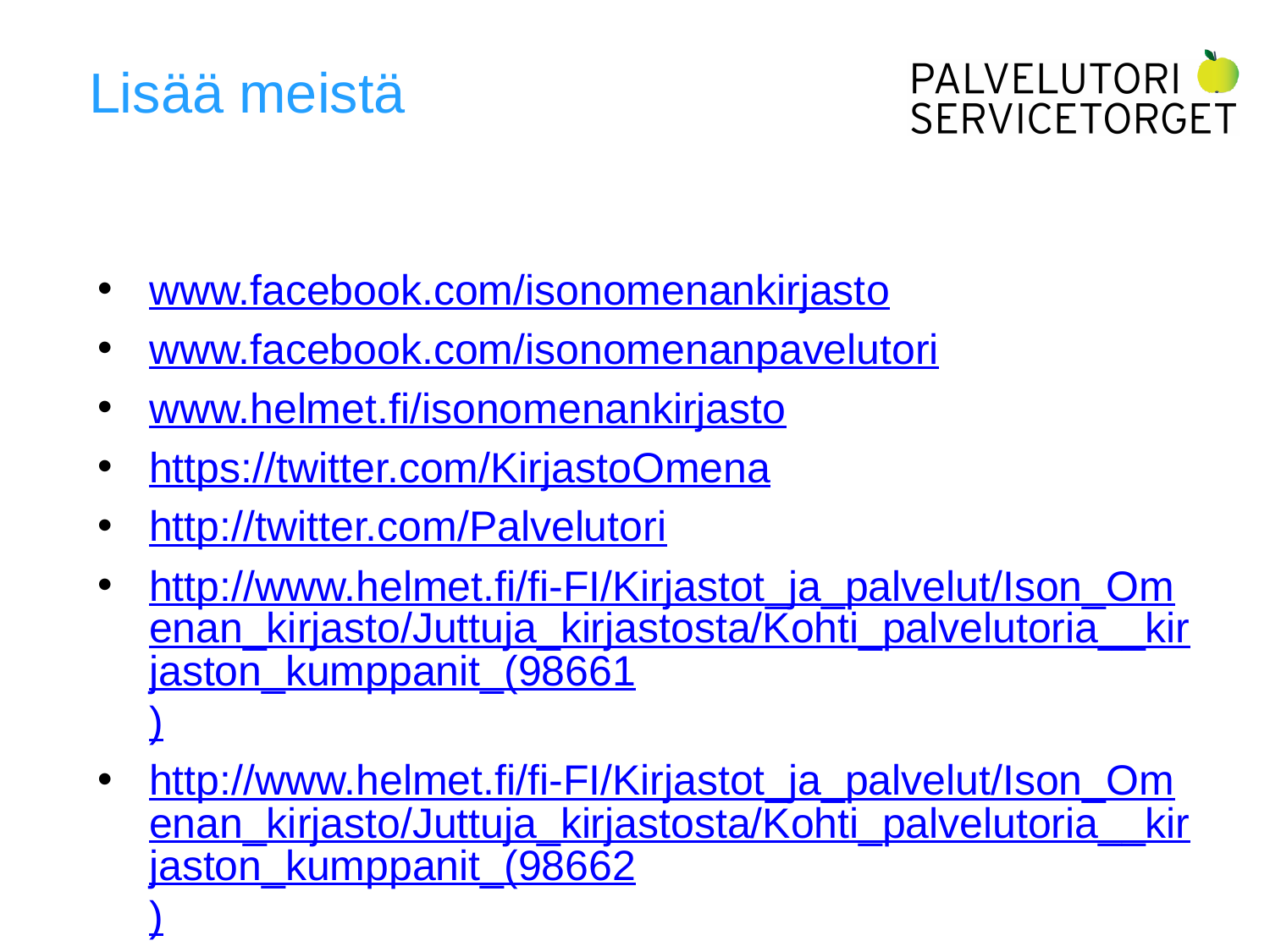

# Lisää meistä
www.facebook.com/isonomenankirjasto
www.facebook.com/isonomenanpavelutori
www.helmet.fi/isonomenankirjasto
https://twitter.com/KirjastoOmena
http://twitter.com/Palvelutori
http://www.helmet.fi/fi-FI/Kirjastot_ja_palvelut/Ison_Omenan_kirjasto/Juttuja_kirjastosta/Kohti_palvelutoria__kirjaston_kumppanit_(98661)
http://www.helmet.fi/fi-FI/Kirjastot_ja_palvelut/Ison_Omenan_kirjasto/Juttuja_kirjastosta/Kohti_palvelutoria__kirjaston_kumppanit_(98662)